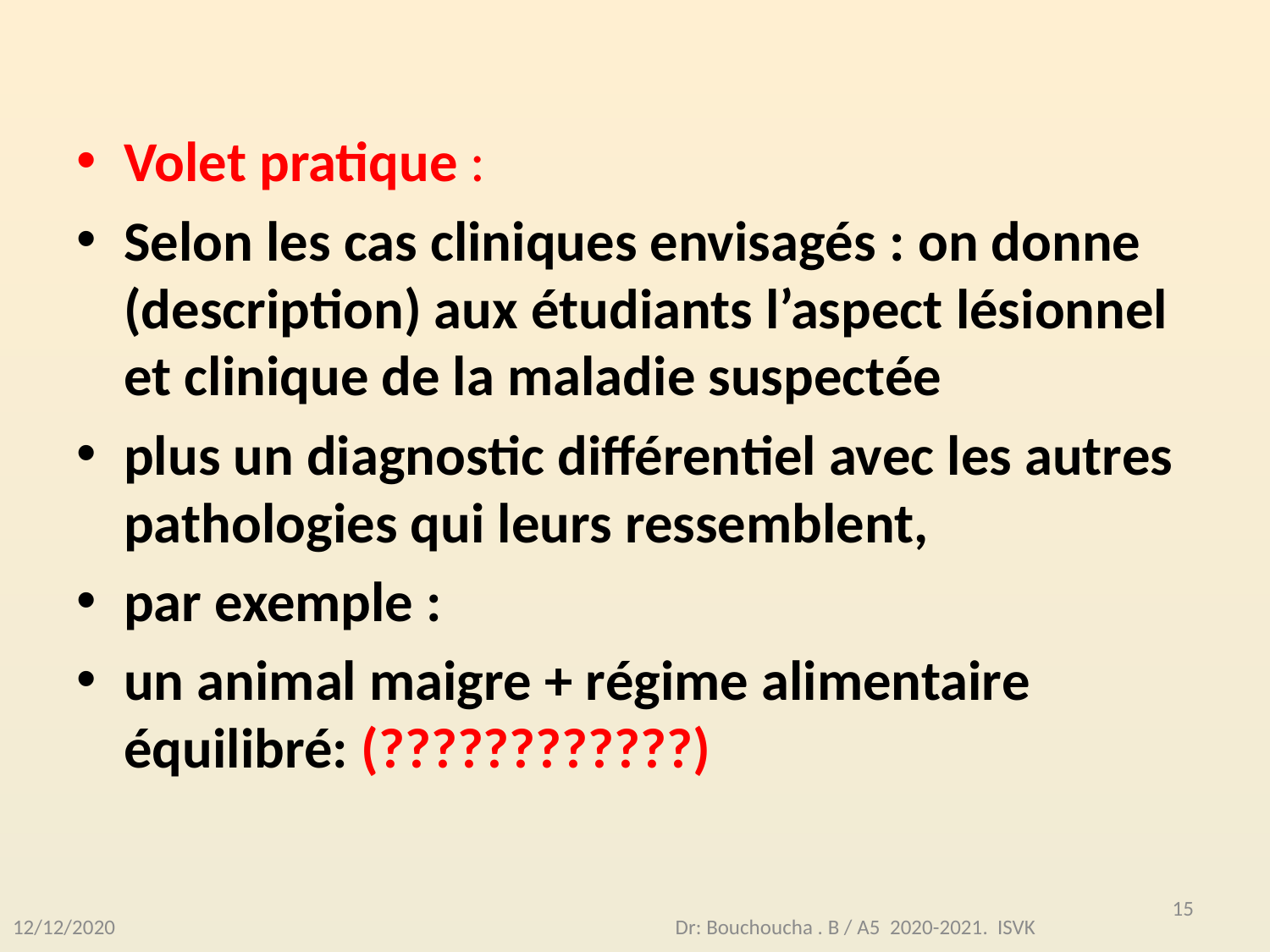

Volet pratique :
Selon les cas cliniques envisagés : on donne (description) aux étudiants l’aspect lésionnel et clinique de la maladie suspectée
plus un diagnostic différentiel avec les autres pathologies qui leurs ressemblent,
par exemple :
un animal maigre + régime alimentaire équilibré: (????????????)

15
12/12/2020
Dr: Bouchoucha . B / A5  2020-2021.  ISVK